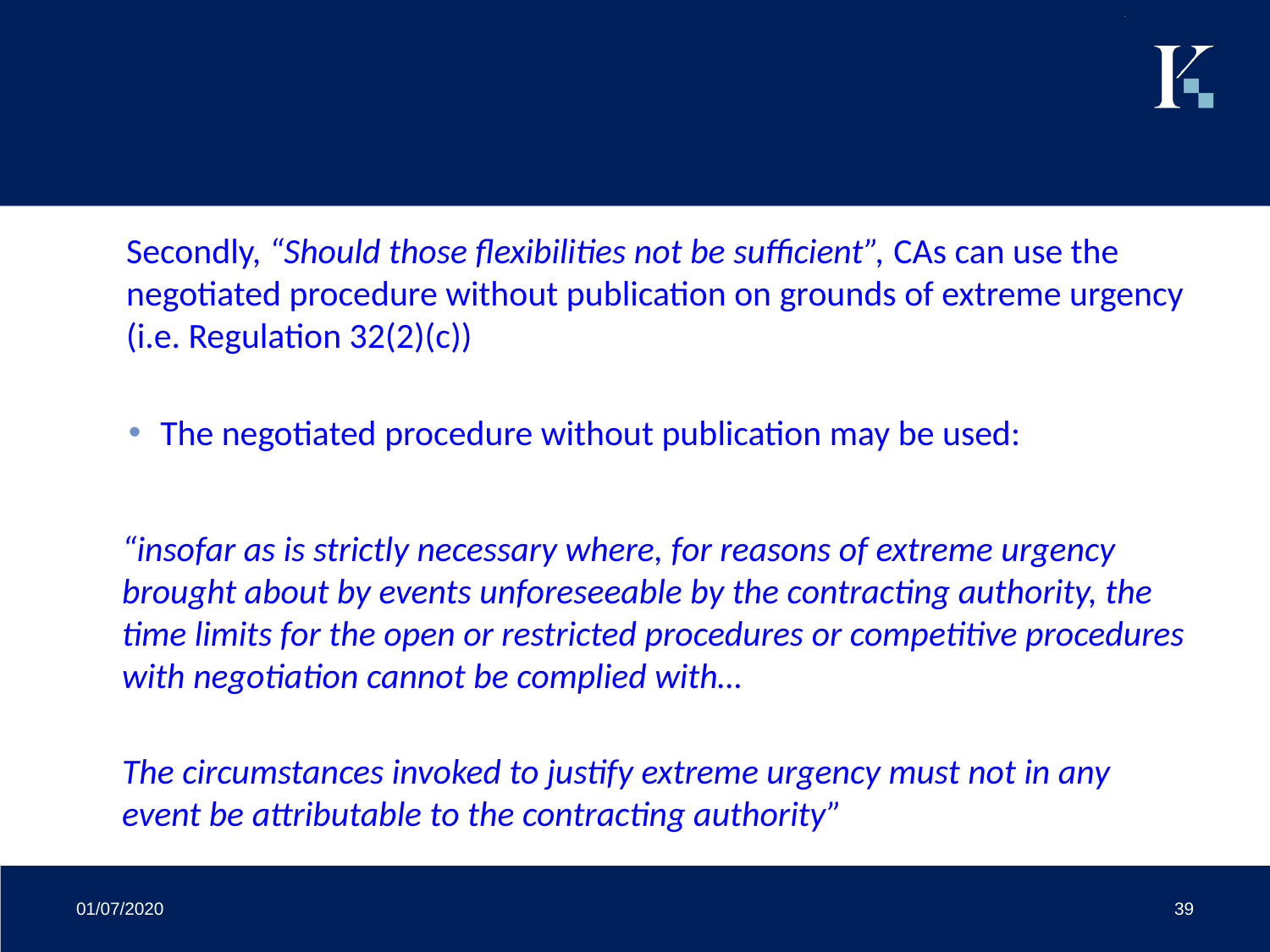

#
Secondly, “Should those flexibilities not be sufficient”, CAs can use the negotiated procedure without publication on grounds of extreme urgency (i.e. Regulation 32(2)(c))

The negotiated procedure without publication may be used:

“insofar as is strictly necessary where, for reasons of extreme urgency brought about by events unforeseeable by the contracting authority, the time limits for the open or restricted procedures or competitive procedures with negotiation cannot be complied with…

The circumstances invoked to justify extreme urgency must not in any event be attributable to the contracting authority”

01/07/2020
39